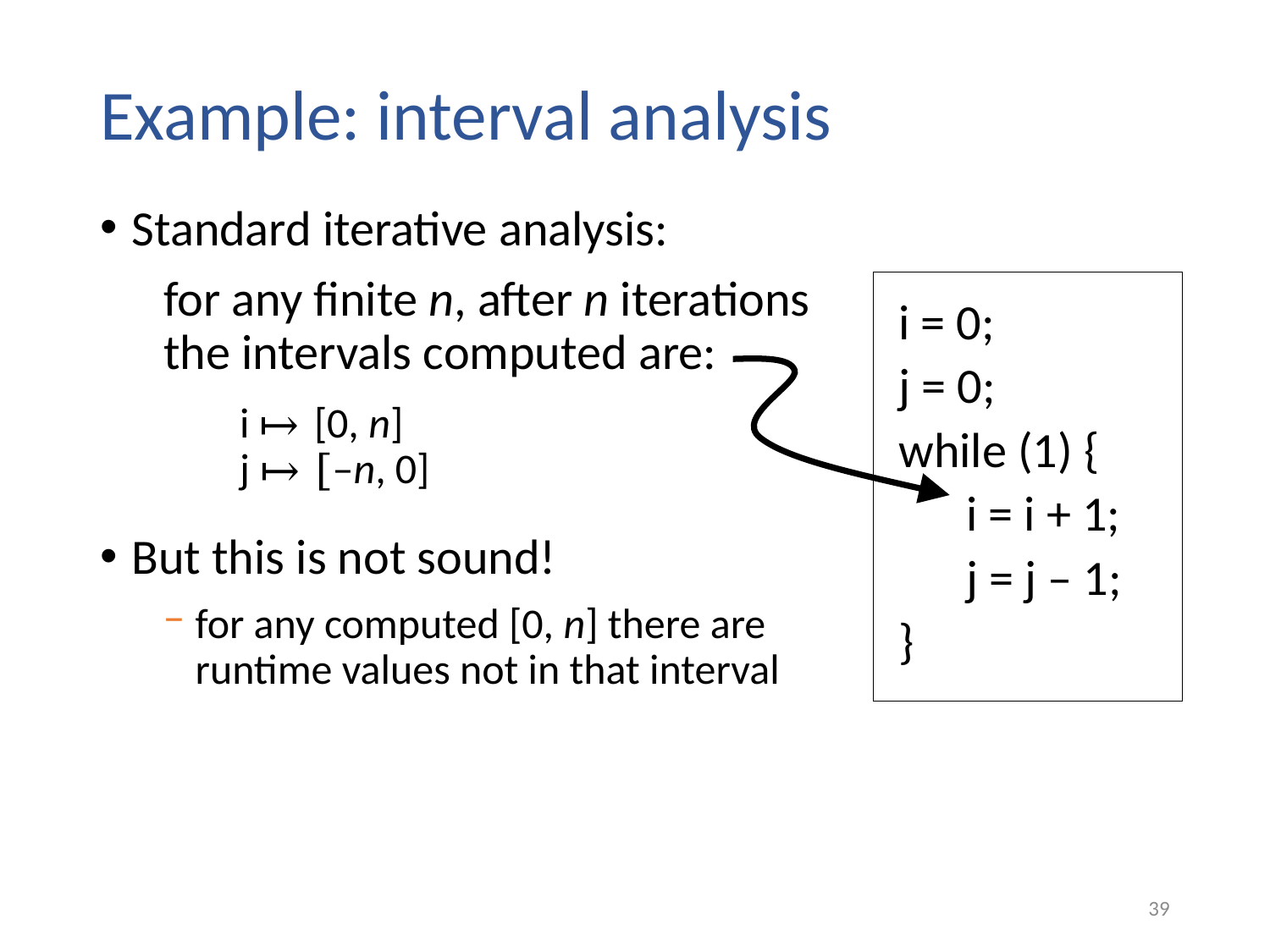

# Example: interval analysis
Standard iterative analysis:
for any finite n, after n iterations the intervals computed are:
        i ↦ [0, n]
        j ↦ [–n, 0]
But this is not sound!
for any computed [0, n] there are runtime values not in that interval

i = 0;
j = 0;
while (1) {
      i = i + 1;
      j = j – 1;
}

39